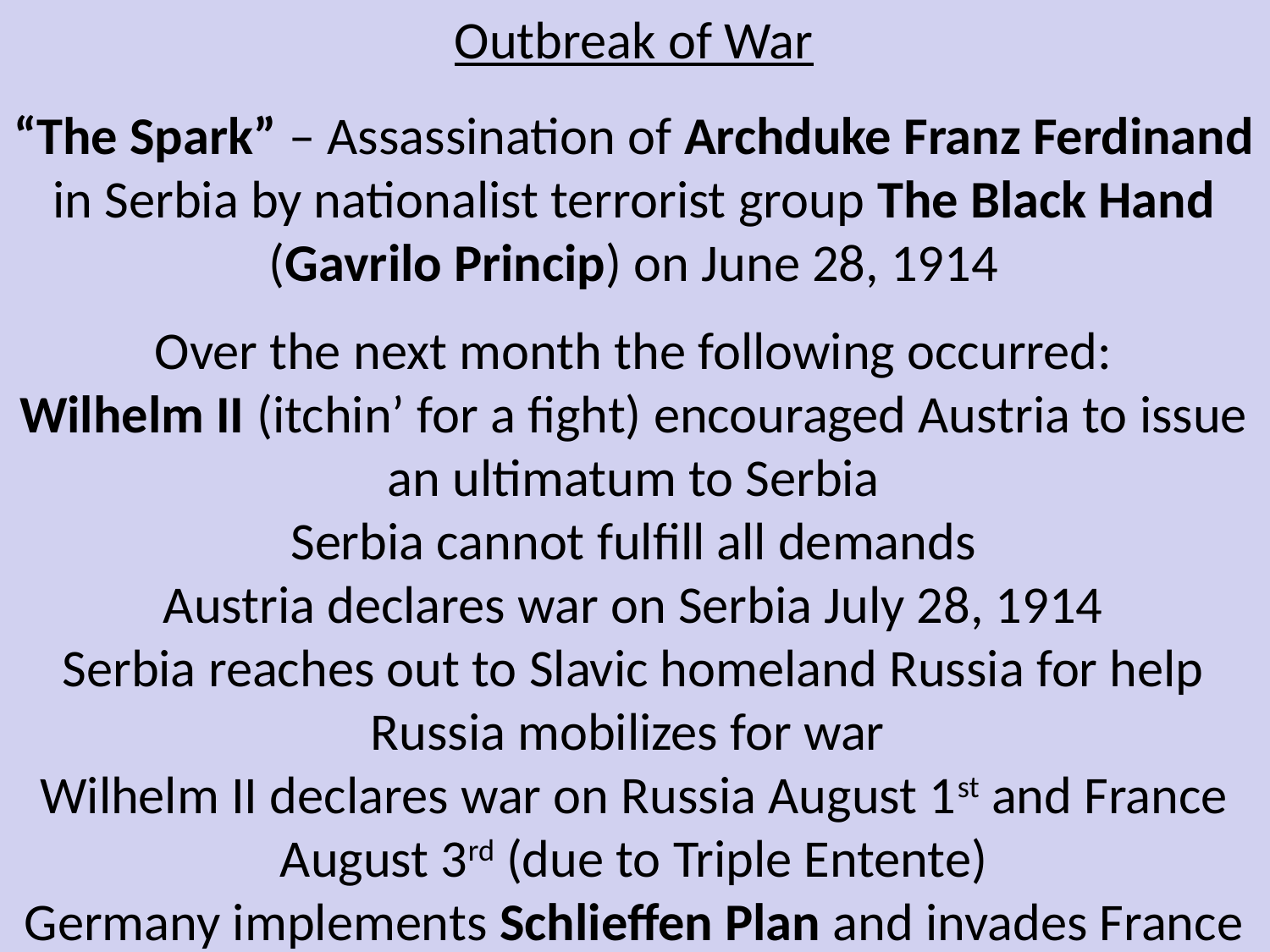

Outbreak of War

“The Spark” – Assassination of Archduke Franz Ferdinand in Serbia by nationalist terrorist group The Black Hand (Gavrilo Princip) on June 28, 1914

Over the next month the following occurred:
Wilhelm II (itchin’ for a fight) encouraged Austria to issue an ultimatum to Serbia
Serbia cannot fulfill all demands
Austria declares war on Serbia July 28, 1914
Serbia reaches out to Slavic homeland Russia for help
Russia mobilizes for war
Wilhelm II declares war on Russia August 1st and France August 3rd (due to Triple Entente)
Germany implements Schlieffen Plan and invades France